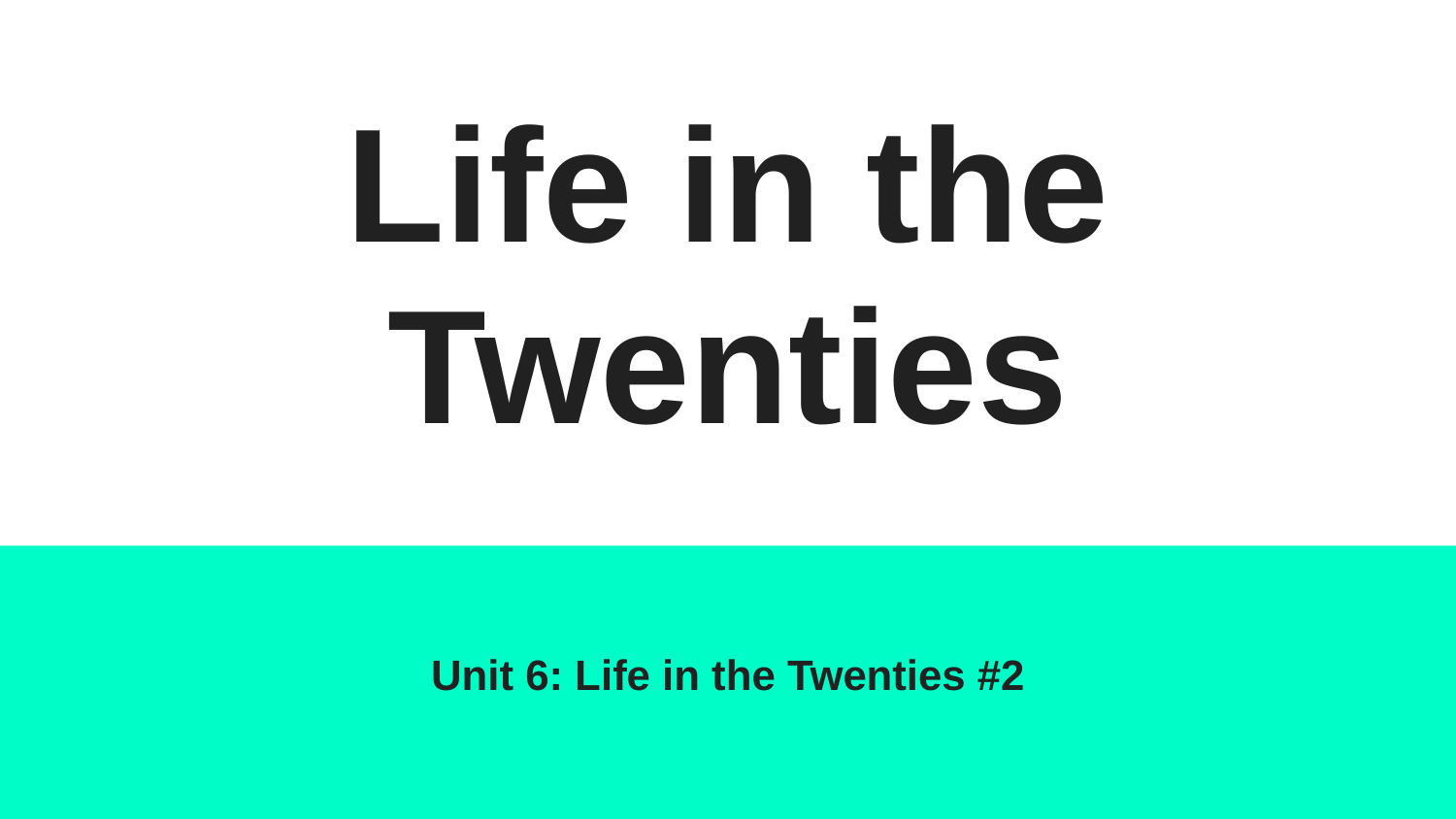

# Life in the Twenties
Unit 6: Life in the Twenties #2